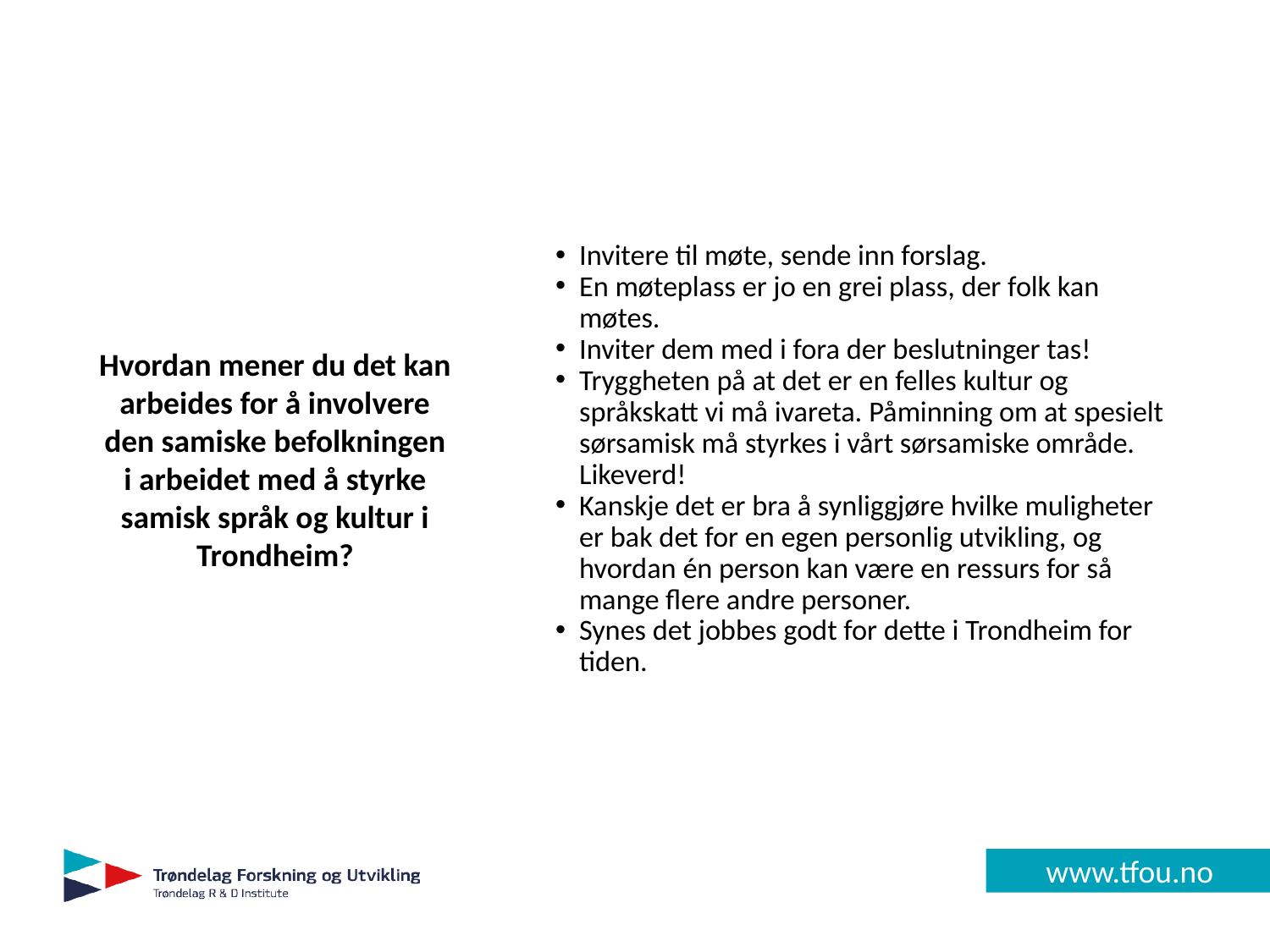

# Hvordan mener du det kan arbeides for å involvere den samiske befolkningen i arbeidet med å styrke samisk språk og kultur i Trondheim?
Invitere til møte, sende inn forslag.
En møteplass er jo en grei plass, der folk kan møtes.
Inviter dem med i fora der beslutninger tas!
Tryggheten på at det er en felles kultur og språkskatt vi må ivareta. Påminning om at spesielt sørsamisk må styrkes i vårt sørsamiske område. Likeverd!
Kanskje det er bra å synliggjøre hvilke muligheter er bak det for en egen personlig utvikling, og hvordan én person kan være en ressurs for så mange flere andre personer.
Synes det jobbes godt for dette i Trondheim for tiden.